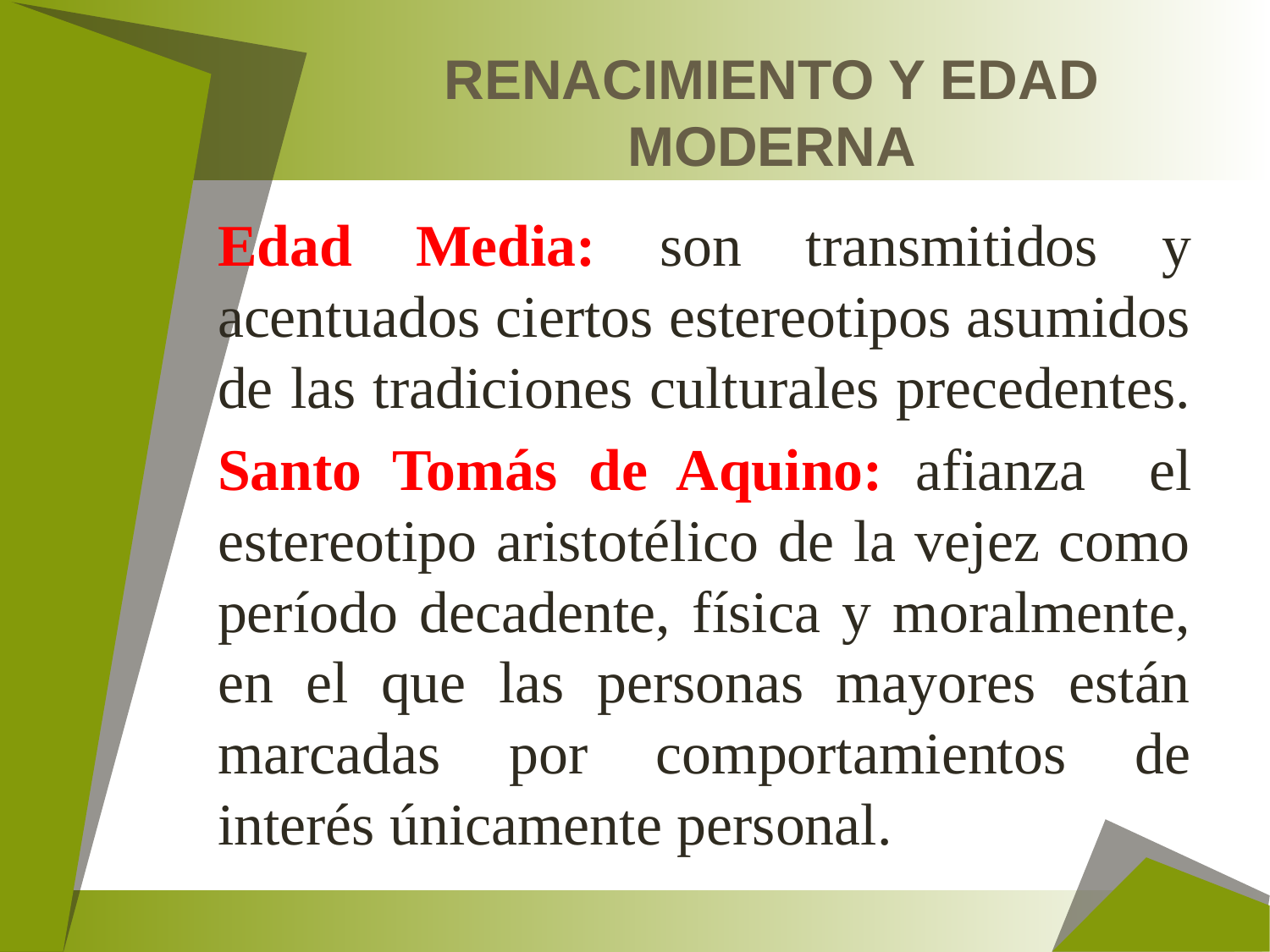

# RENACIMIENTO Y EDAD MODERNA
Edad Media: son transmitidos y acentuados ciertos estereotipos asumidos de las tradiciones culturales precedentes.
Santo Tomás de Aquino: afianza  el estereotipo aristotélico de la vejez como período decadente, física y moralmente, en el que las personas mayores están marcadas por comportamientos de interés únicamente personal.